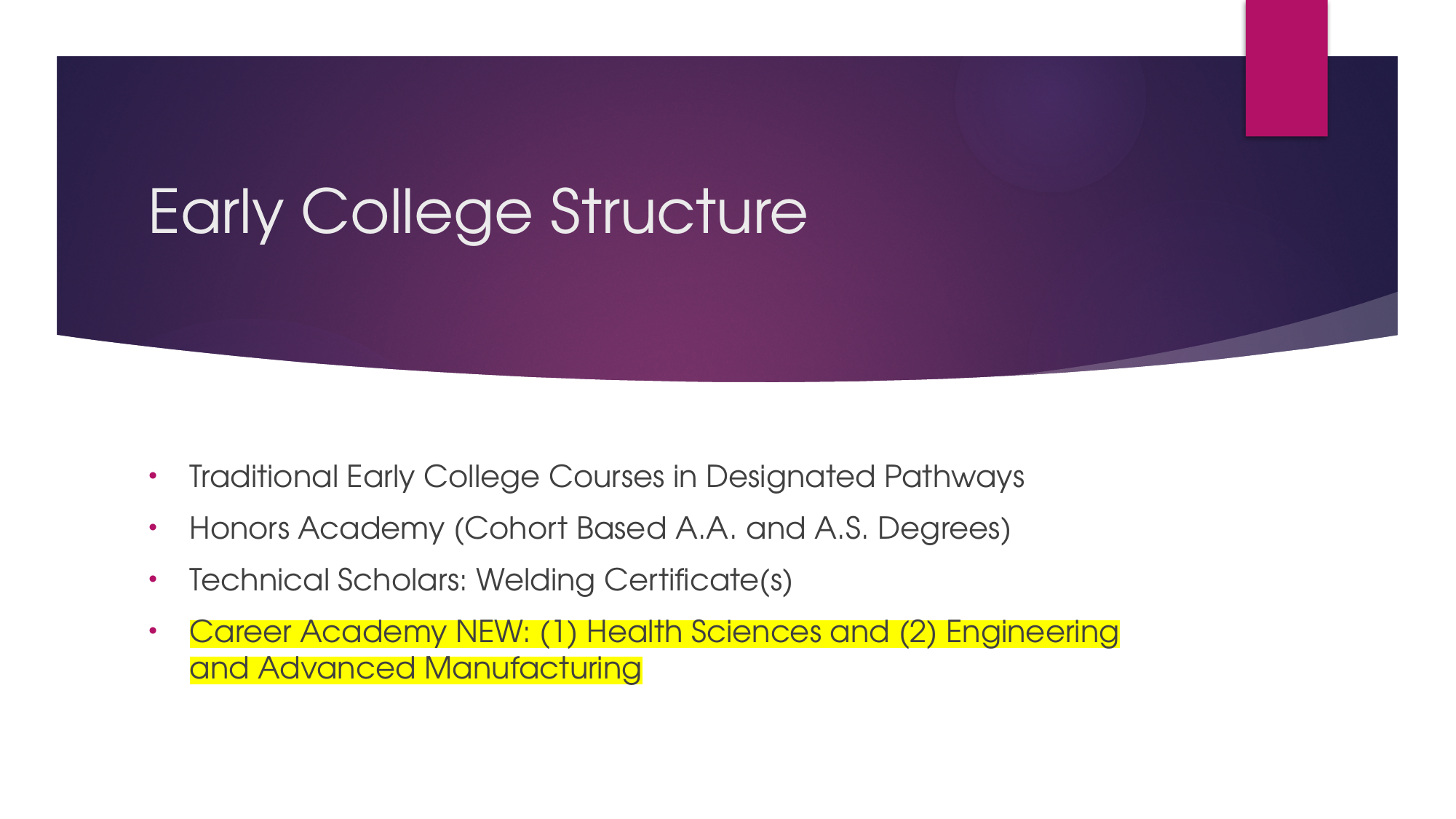

# Early College Structure
Traditional Early College Courses in Designated Pathways
Honors Academy (Cohort Based A.A. and A.S. Degrees)
Technical Scholars: Welding Certificate(s)
Career Academy NEW: (1) Health Sciences and (2) Engineering and Advanced Manufacturing